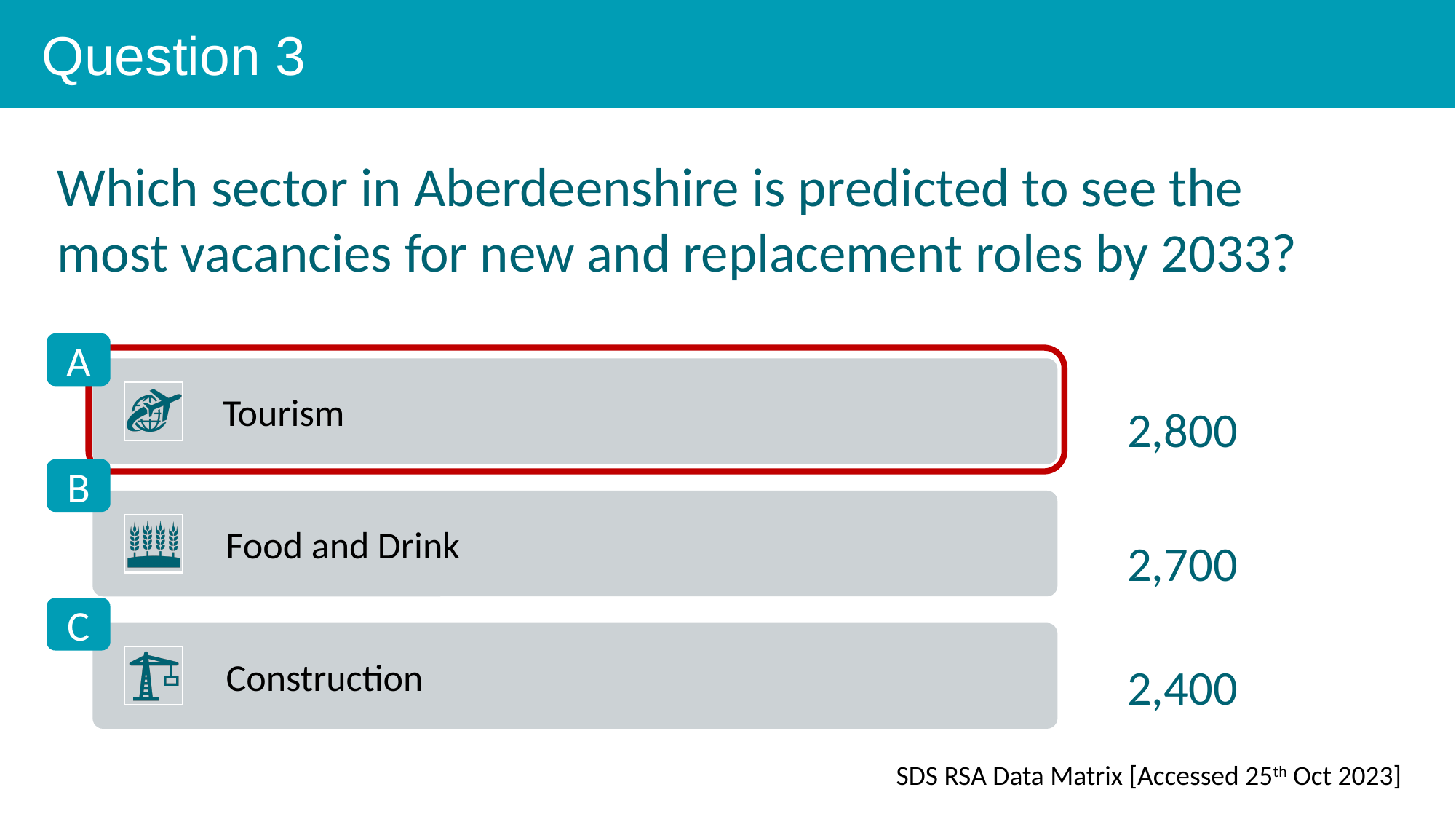

Question 3
Which sector in Aberdeenshire is predicted to see the most vacancies for new and replacement roles by 2033?
A

       Tourism
Food and Drink
Construction
2,800
B
2,700
C
2,400
SDS RSA Data Matrix [Accessed 25th Oct 2023]